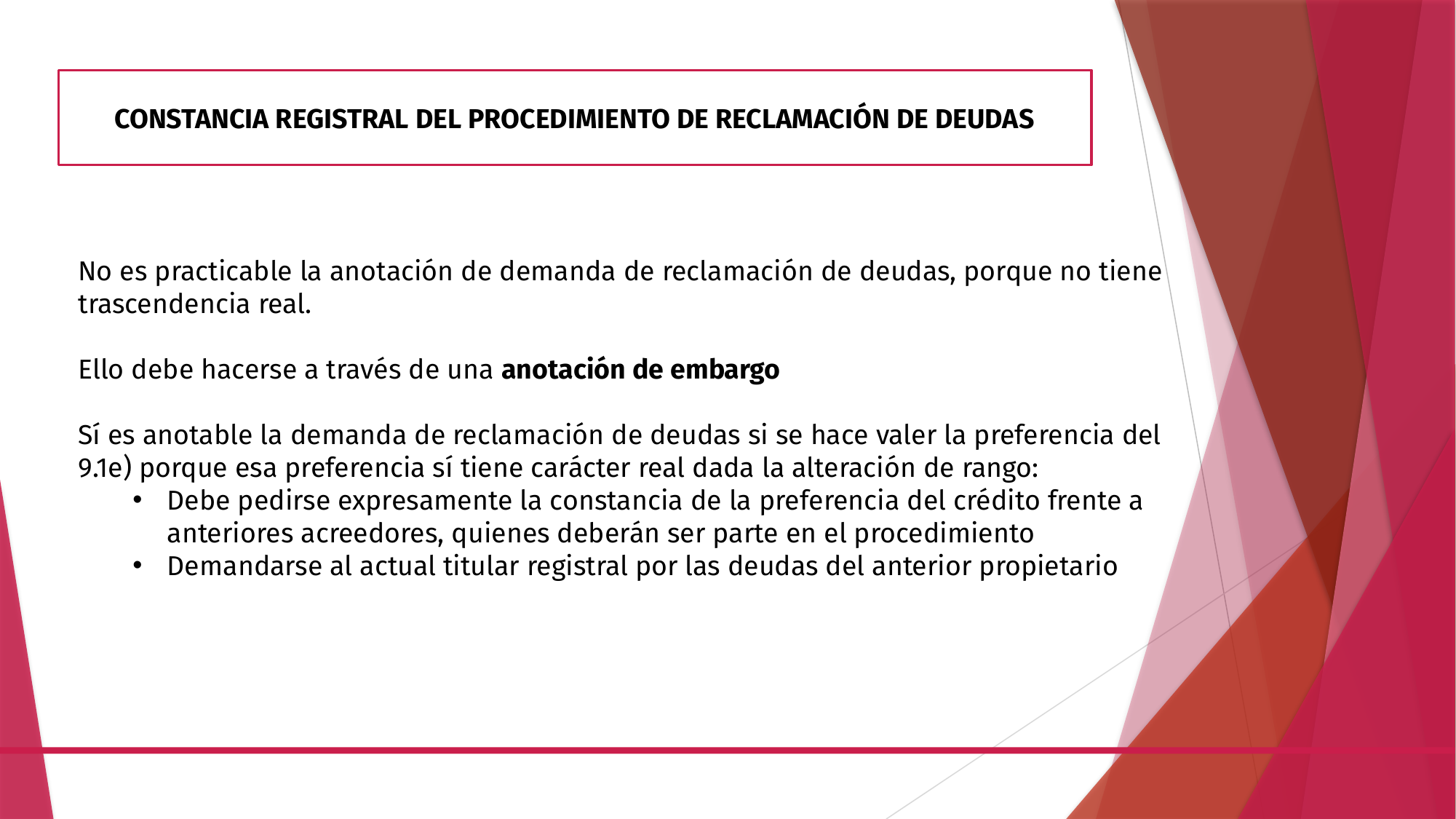

CONSTANCIA REGISTRAL DEL PROCEDIMIENTO DE RECLAMACIÓN DE DEUDAS
No es practicable la anotación de demanda de reclamación de deudas, porque no tiene trascendencia real.

Ello debe hacerse a través de una anotación de embargo

Sí es anotable la demanda de reclamación de deudas si se hace valer la preferencia del 9.1e) porque esa preferencia sí tiene carácter real dada la alteración de rango:
Debe pedirse expresamente la constancia de la preferencia del crédito frente a anteriores acreedores, quienes deberán ser parte en el procedimiento
Demandarse al actual titular registral por las deudas del anterior propietario